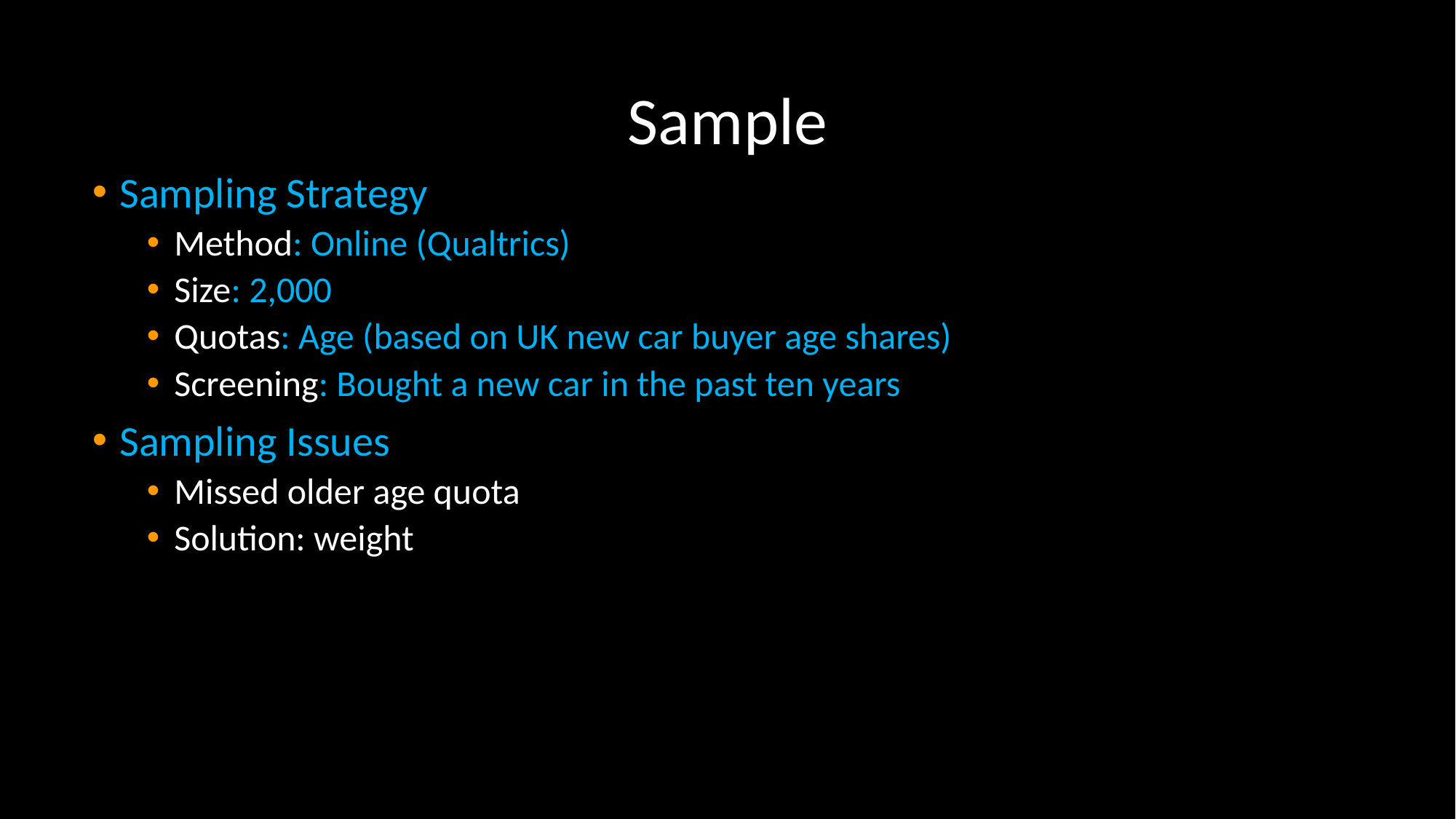

# Sample
Sampling Strategy
Method: Online (Qualtrics)
Size: 2,000
Quotas: Age (based on UK new car buyer age shares)
Screening: Bought a new car in the past ten years
Sampling Issues
Missed older age quota
Solution: weight